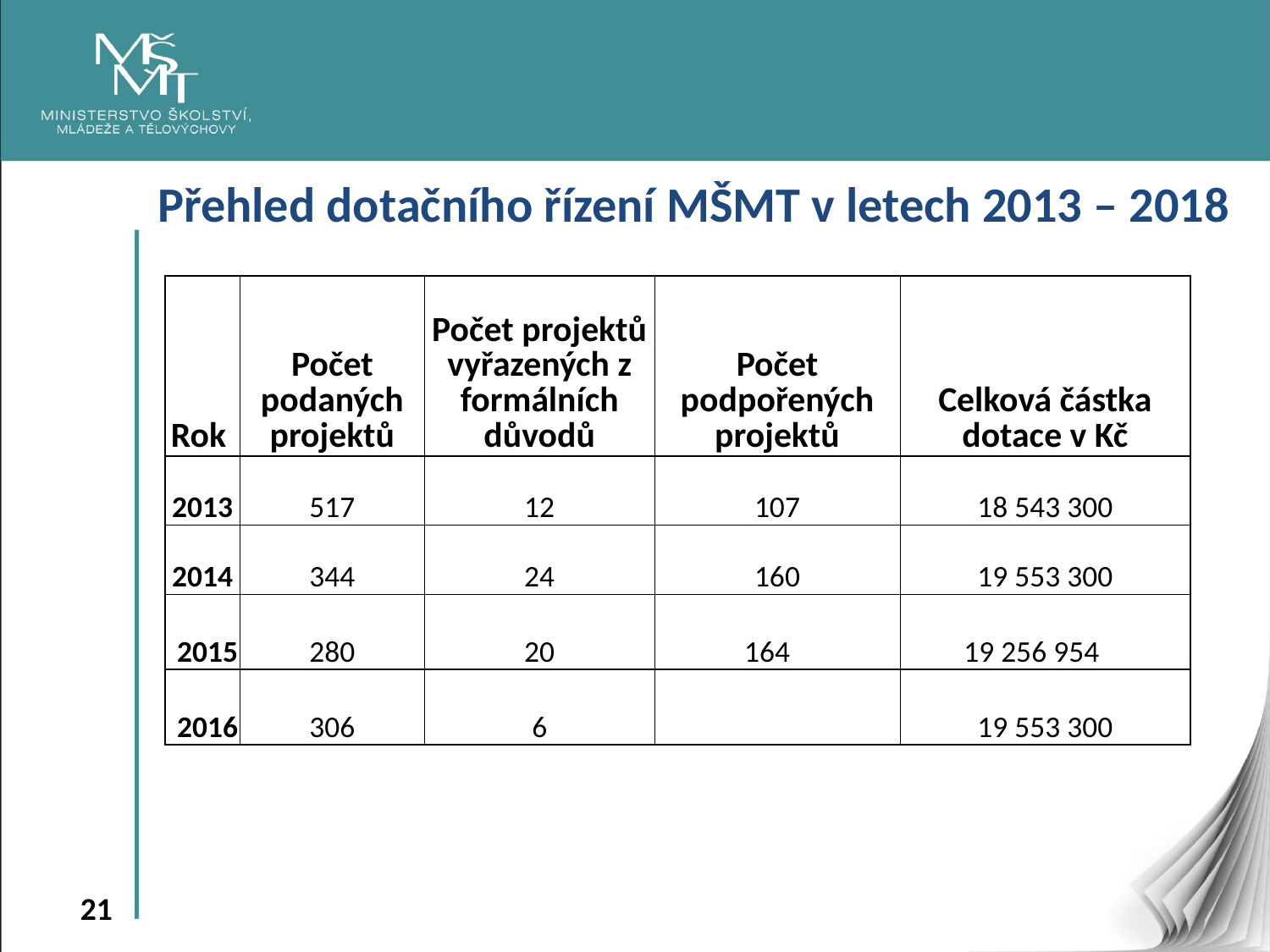

Přehled dotačního řízení MŠMT v letech 2013 – 2018

| Rok | Počet podaných projektů | Počet projektů vyřazených z formálních důvodů | Počet podpořených projektů | Celková částka dotace v Kč |
| --- | --- | --- | --- | --- |
| 2013 | 517 | 12 | 107 | 18 543 300 |
| 2014 | 344 | 24 | 160 | 19 553 300 |
| 2015 | 280 | 20 | 164 | 19 256 954 |
| 2016 | 306 | 6 |  | 19 553 300 |
|  |  |  |  |  |
|  |  |  |  |  |